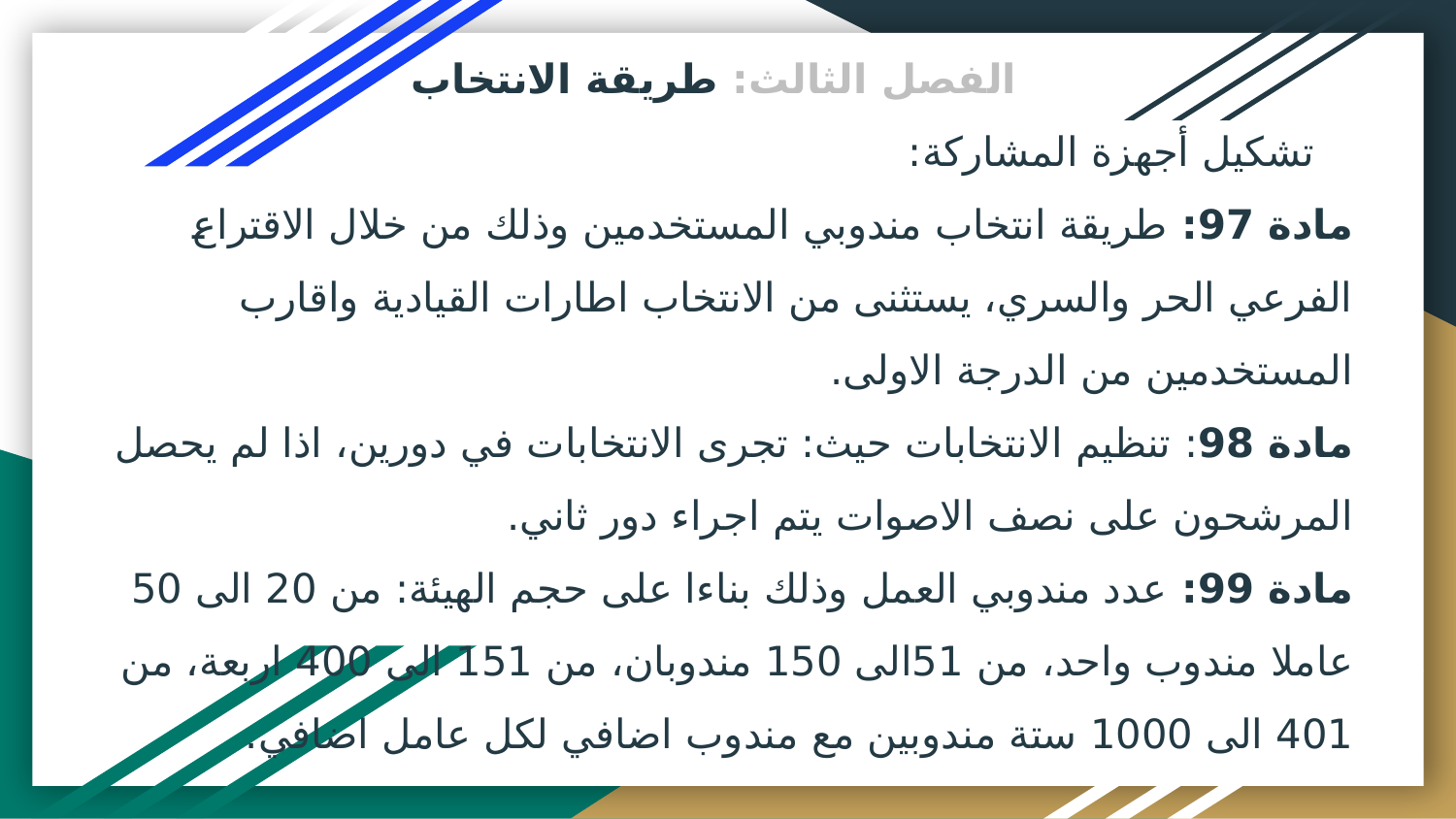

# الفصل الثالث: طريقة الانتخاب
   تشكيل أجهزة المشاركة:
مادة 97: طريقة انتخاب مندوبي المستخدمين وذلك من خلال الاقتراع الفرعي الحر والسري، يستثنى من الانتخاب اطارات القيادية واقارب المستخدمين من الدرجة الاولى.
مادة 98: تنظيم الانتخابات حيث: تجرى الانتخابات في دورين، اذا لم يحصل المرشحون على نصف الاصوات يتم اجراء دور ثاني.
مادة 99: عدد مندوبي العمل وذلك بناءا على حجم الهيئة: من 20 الى 50 عاملا مندوب واحد، من 51الى 150 مندوبان، من 151 الى 400 اربعة، من 401 الى 1000 ستة مندوبين مع مندوب اضافي لكل عامل اضافي.